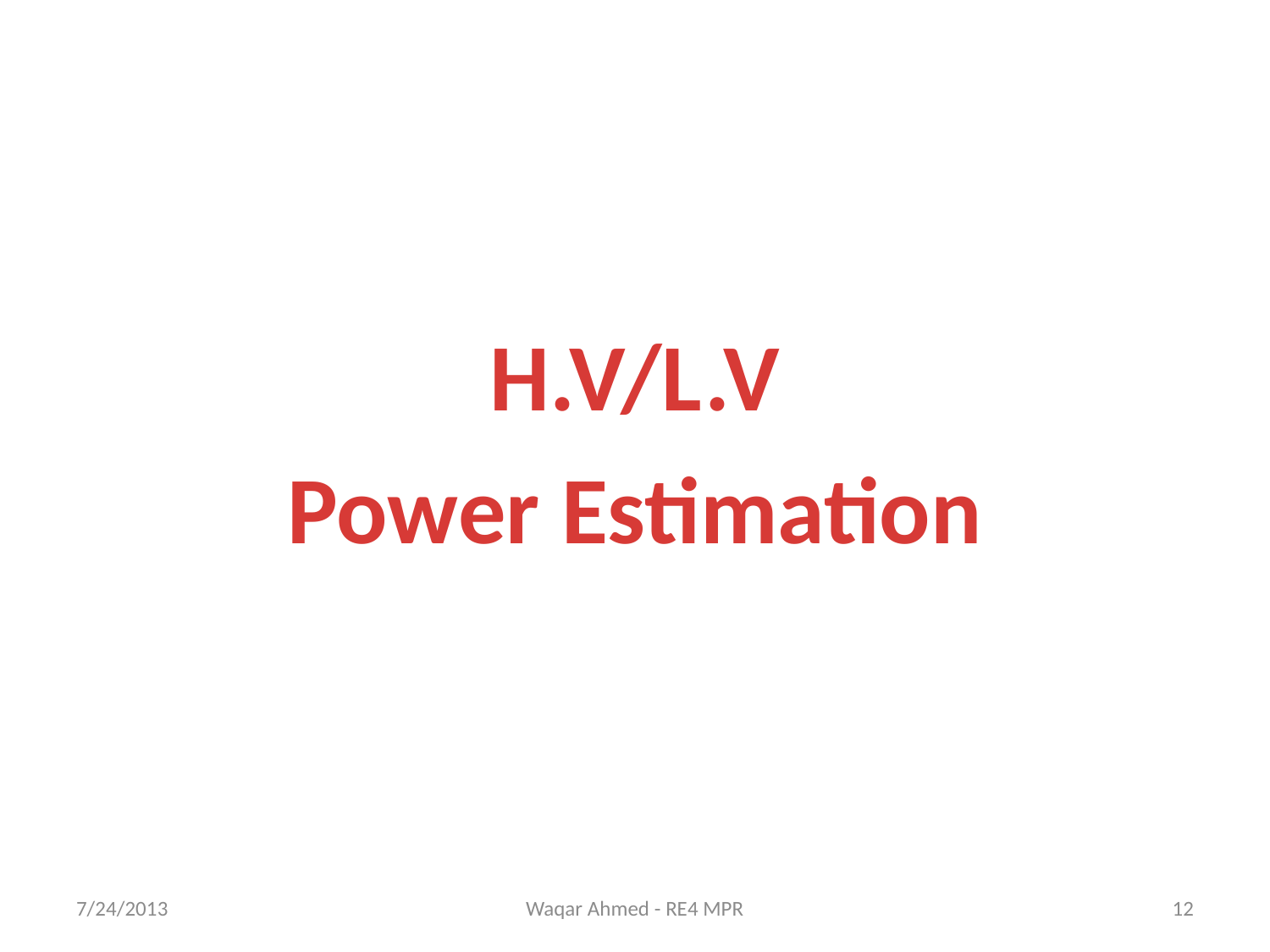

H.V/L.V
Power Estimation
7/24/2013
Waqar Ahmed - RE4 MPR
12